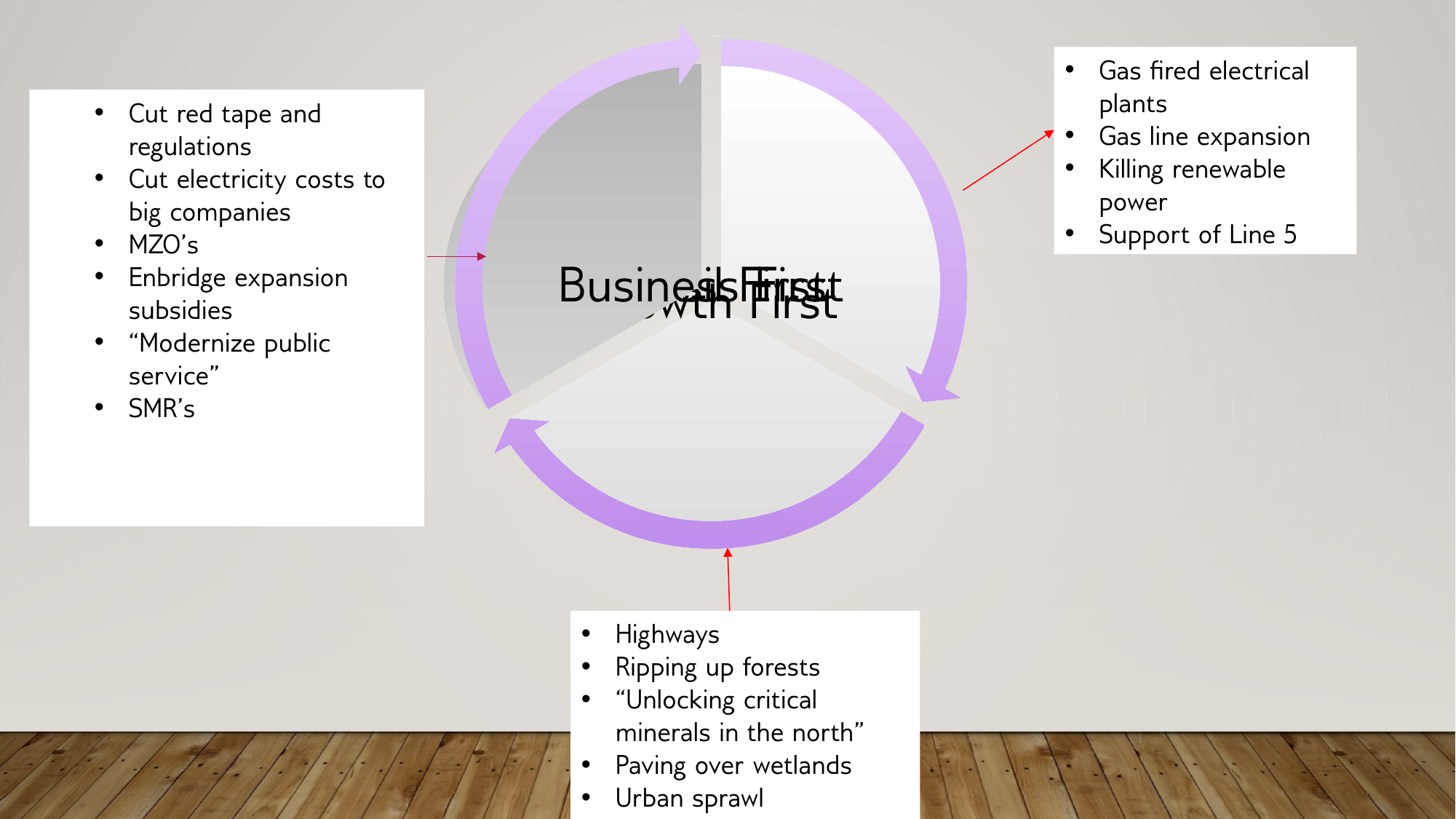

Fossil First
Growth First
Business First
Gas fired electrical plants
Gas line expansion
Killing renewable power
Support of Line 5
Cut red tape and regulations
Cut electricity costs to big companies
MZO’s
Enbridge expansion subsidies
“Modernize public service”
SMR’s

Highways
Ripping up forests
“Unlocking critical minerals in the north”
Paving over wetlands
Urban sprawl